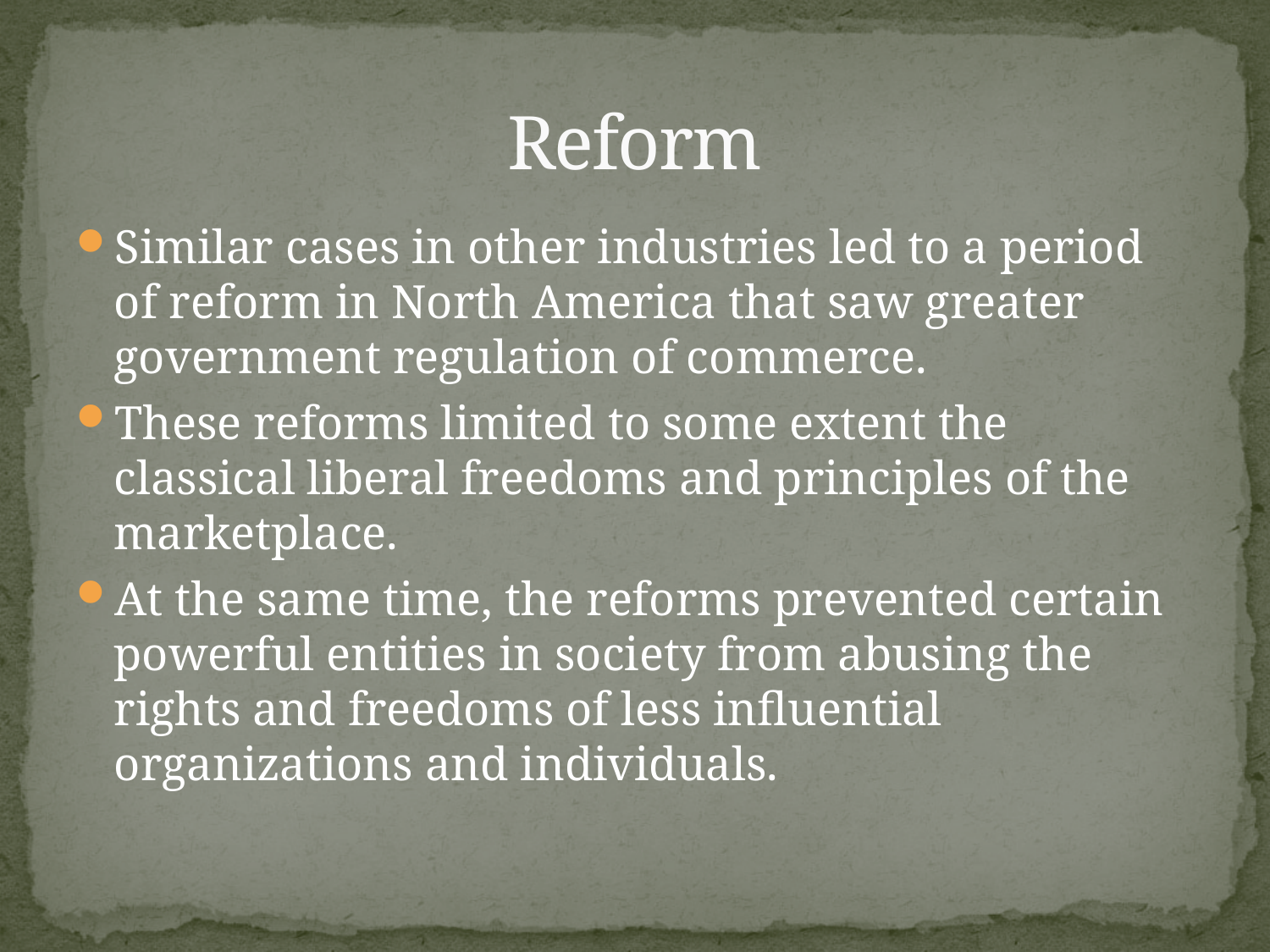

# Reform
Similar cases in other industries led to a period of reform in North America that saw greater government regulation of commerce.
These reforms limited to some extent the classical liberal freedoms and principles of the marketplace.
At the same time, the reforms prevented certain powerful entities in society from abusing the rights and freedoms of less influential organizations and individuals.